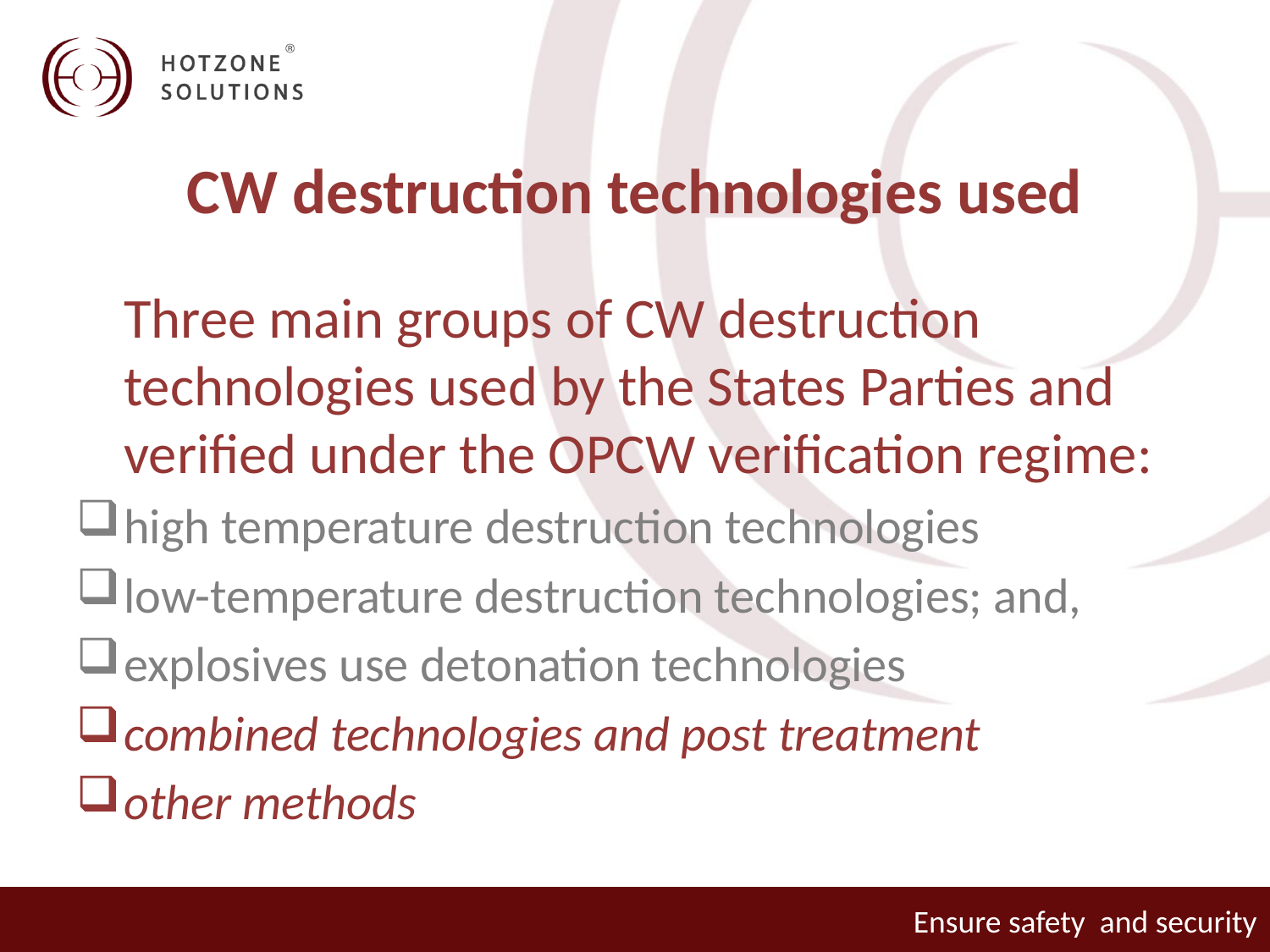

# CW destruction technologies used
	Three main groups of CW destruction technologies used by the States Parties and verified under the OPCW verification regime:
high temperature destruction technologies
low-temperature destruction technologies; and,
explosives use detonation technologies
combined technologies and post treatment
other methods